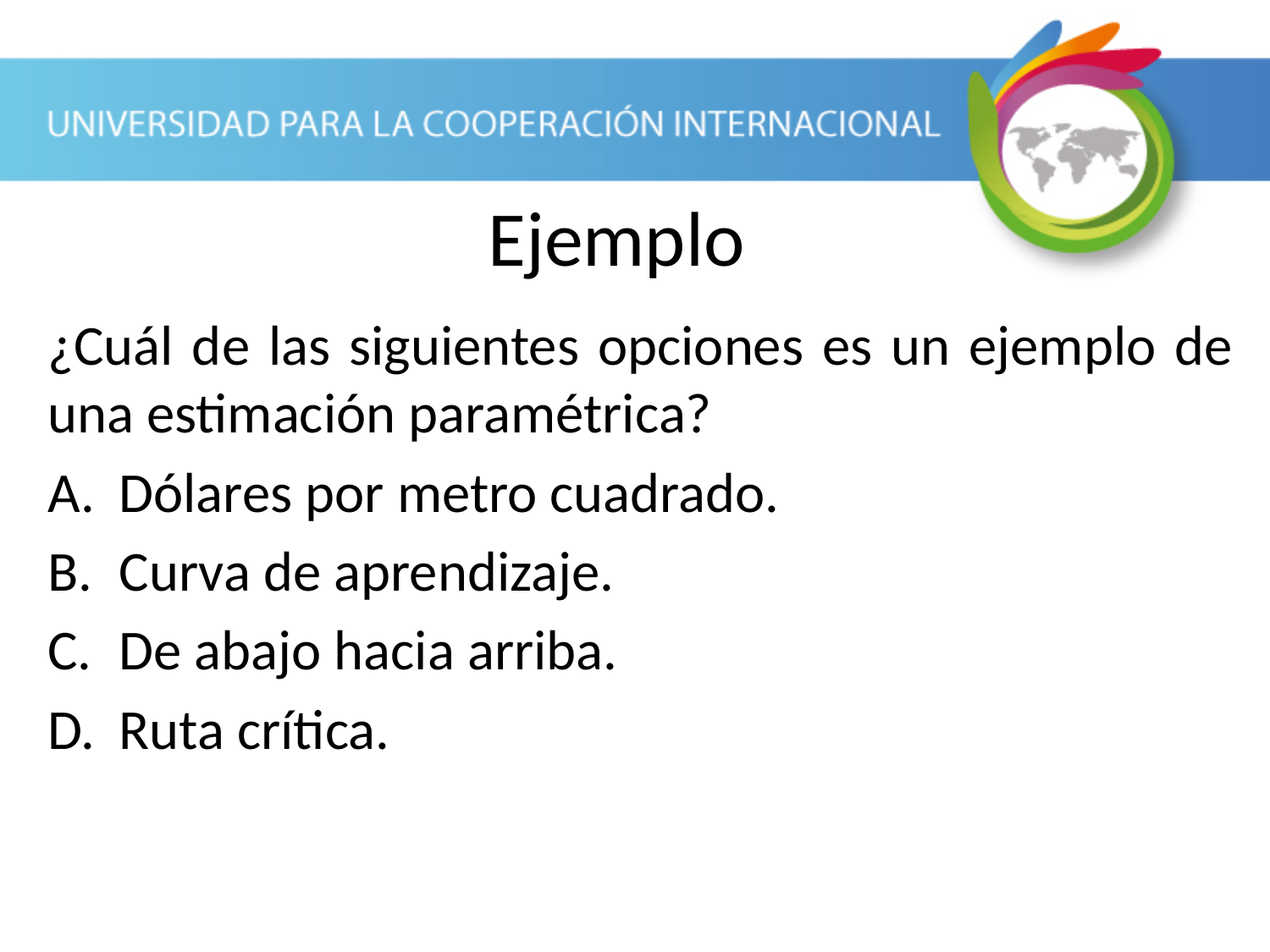

Ejemplo
¿Cuál de las siguientes opciones es un ejemplo de una estimación paramétrica?
Dólares por metro cuadrado.
Curva de aprendizaje.
De abajo hacia arriba.
Ruta crítica.